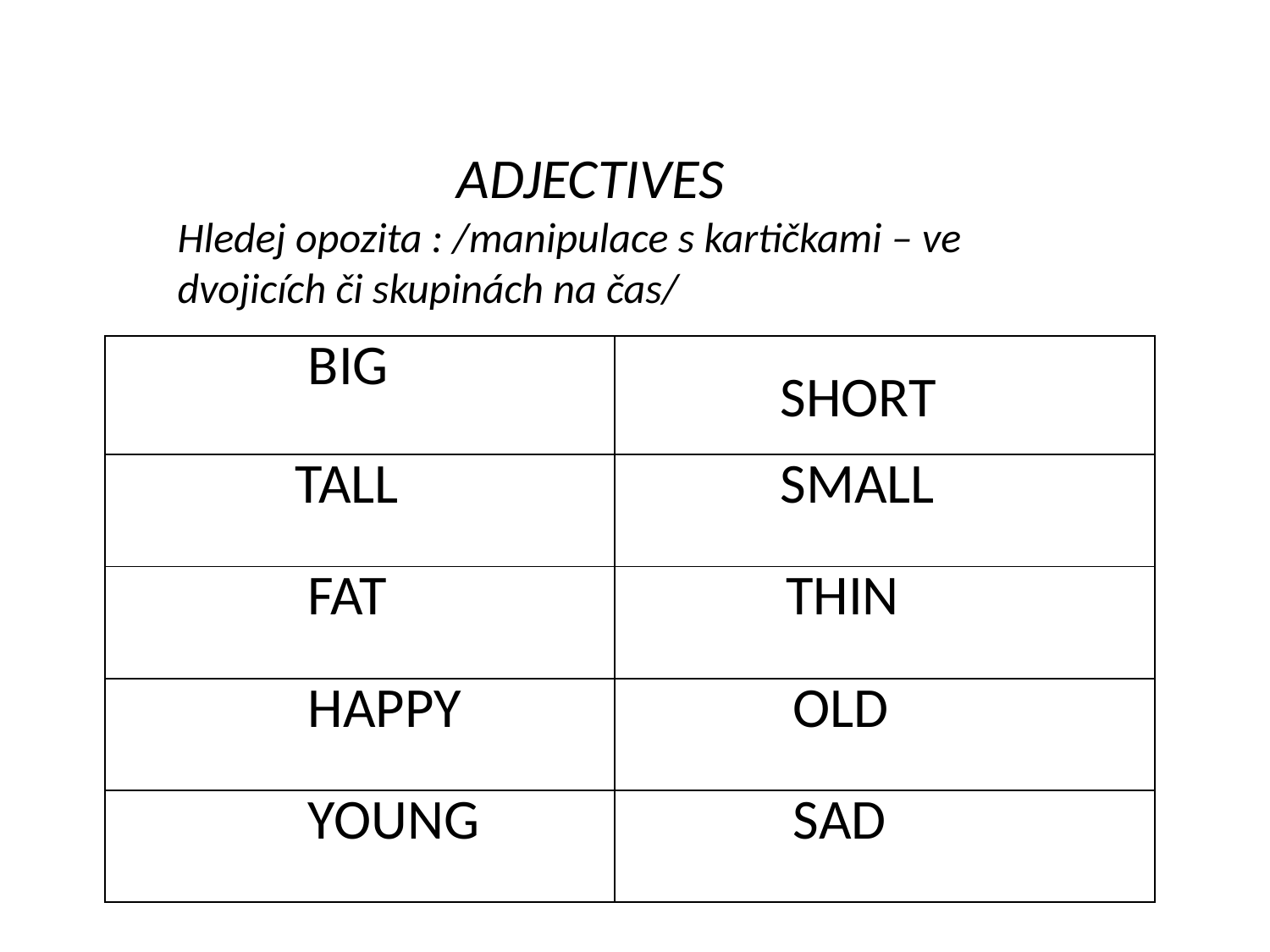

ADJECTIVES
Hledej opozita : /manipulace s kartičkami – ve dvojicích či skupinách na čas/

| BIG | SHORT |
| --- | --- |
| TALL | SMALL |
| FAT | THIN |
| HAPPY | OLD |
| YOUNG | SAD |